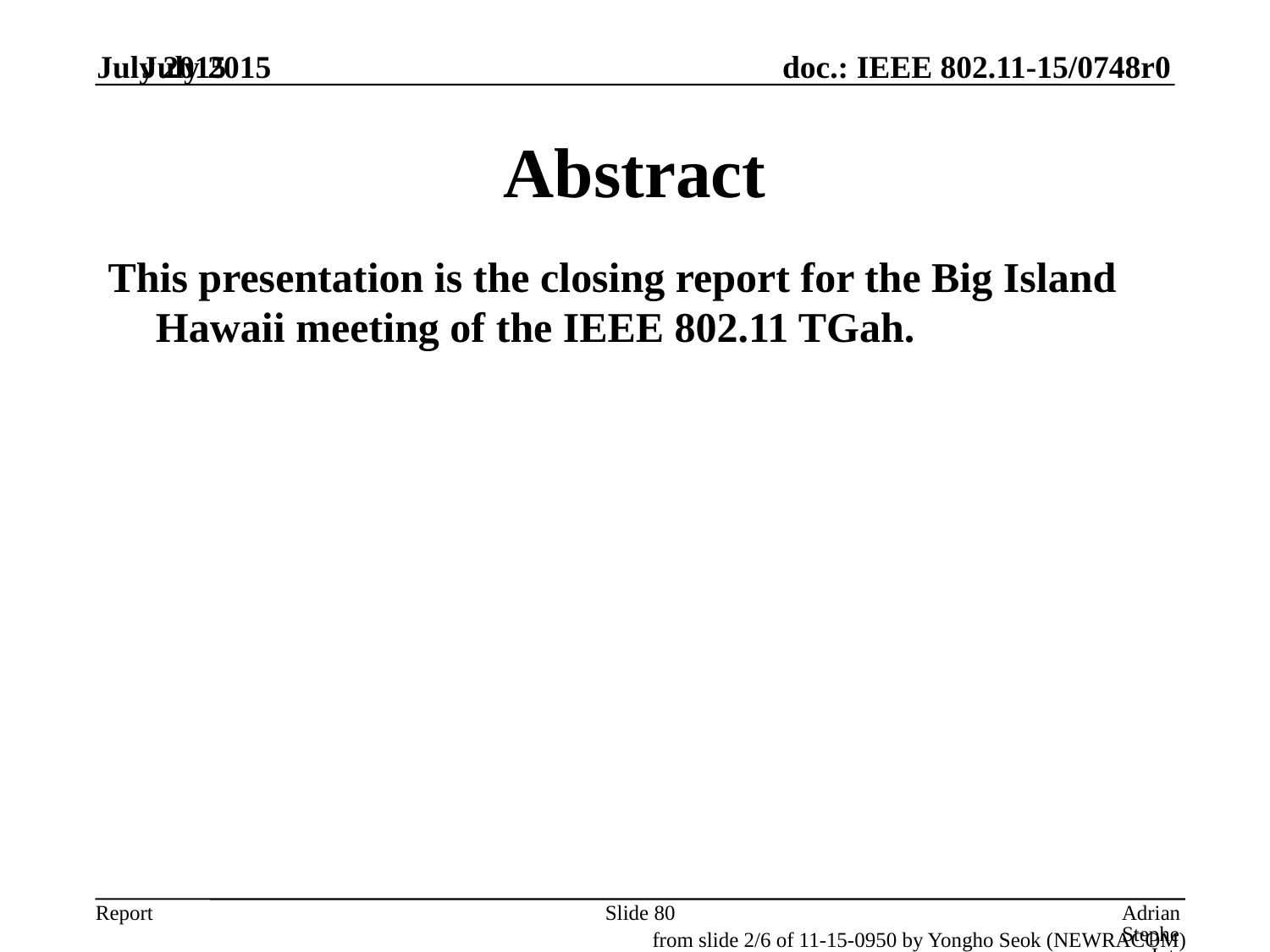

July 2015
July 2015
# Abstract
This presentation is the closing report for the Big Island Hawaii meeting of the IEEE 802.11 TGah.
Slide 80
Adrian Stephens, Intel
from slide 2/6 of 11-15-0950 by Yongho Seok (NEWRACOM)